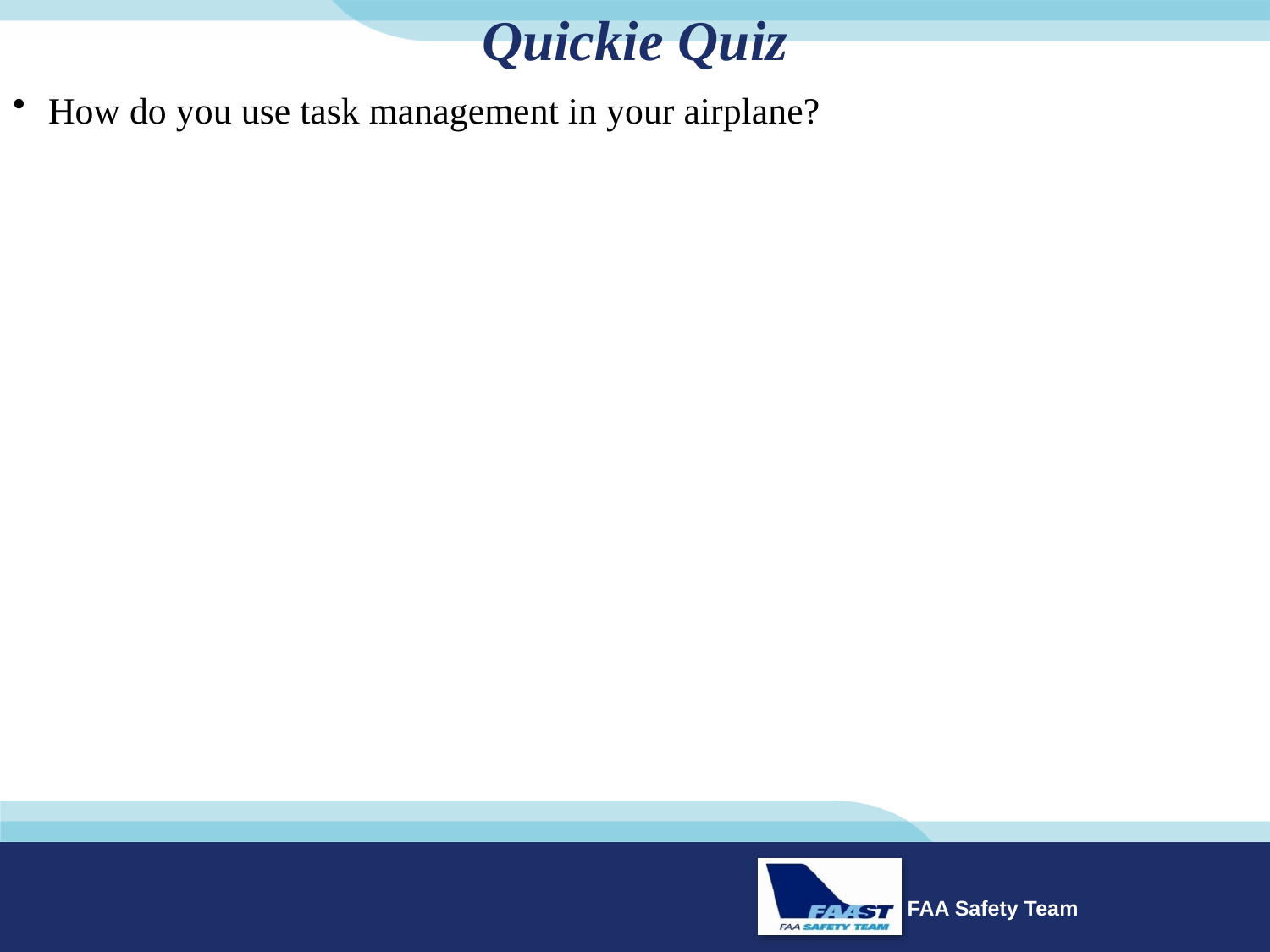

# Quickie Quiz
How do you use task management in your airplane?